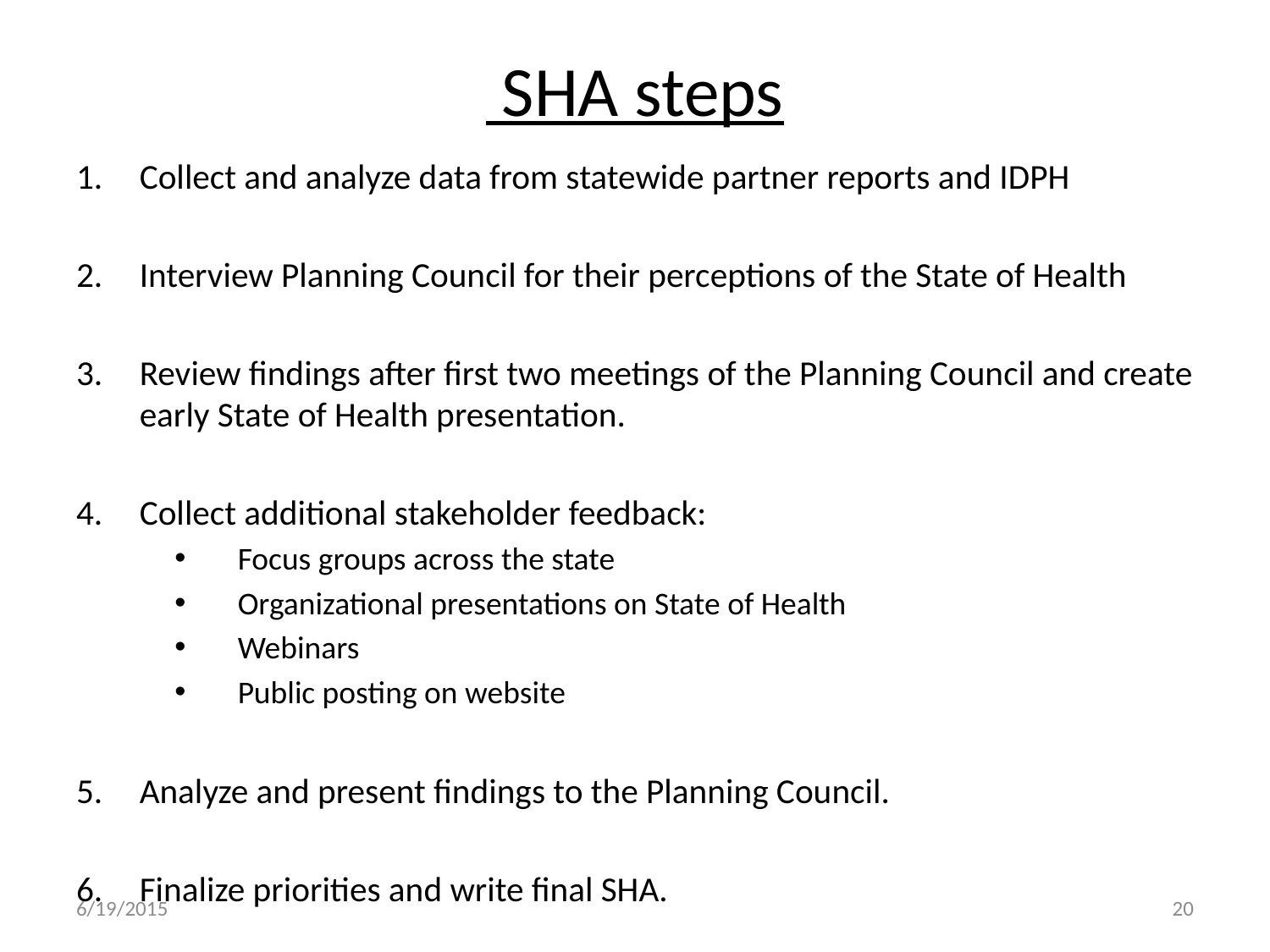

# SHA steps
Collect and analyze data from statewide partner reports and IDPH

Interview Planning Council for their perceptions of the State of Health

Review findings after first two meetings of the Planning Council and create early State of Health presentation.

Collect additional stakeholder feedback:
Focus groups across the state
Organizational presentations on State of Health
Webinars
Public posting on website

Analyze and present findings to the Planning Council.

Finalize priorities and write final SHA.

6/19/2015
20